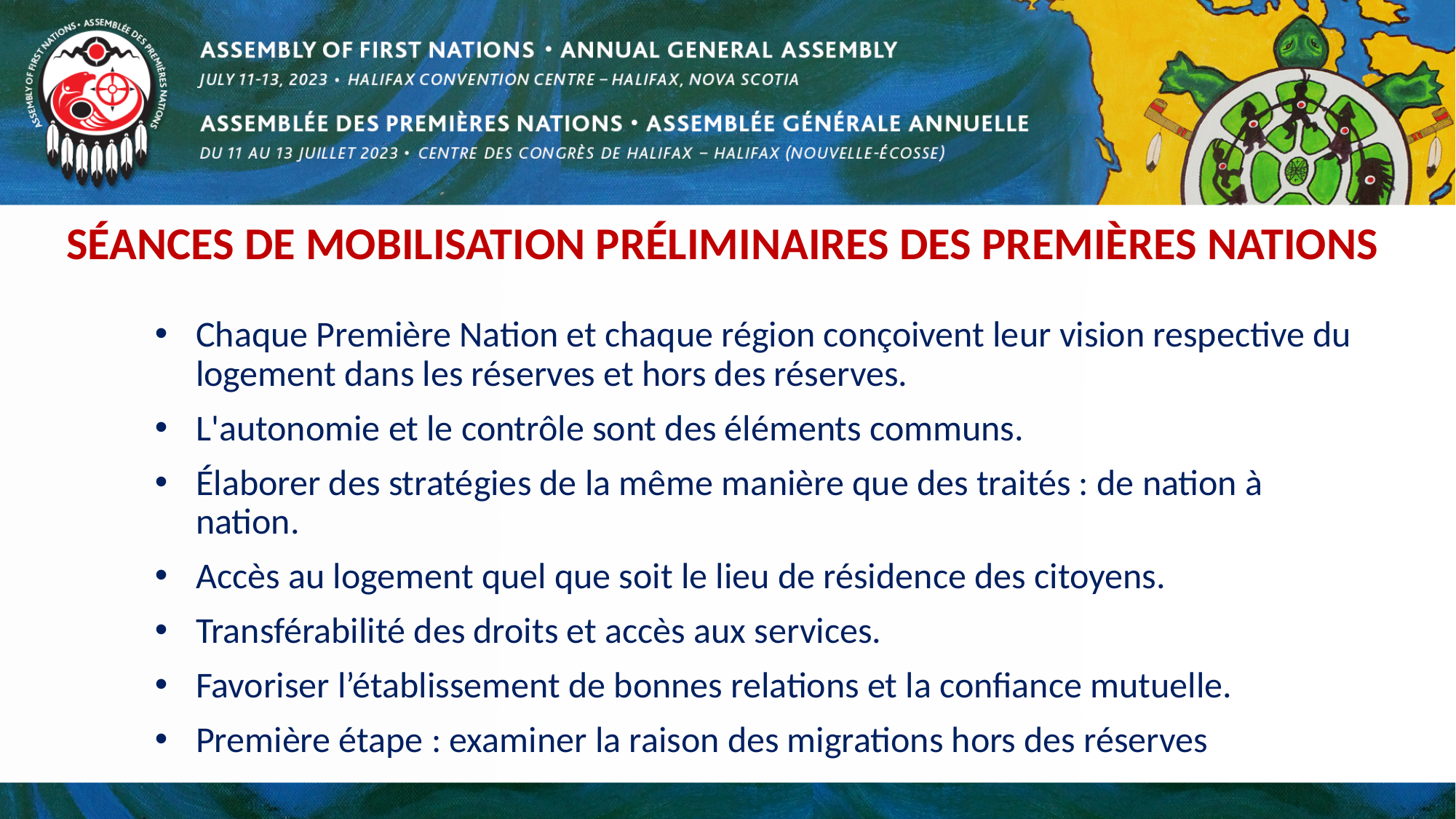

# SÉANCES DE MOBILISATION PRÉLIMINAIRES DES PREMIÈRES NATIONS
Chaque Première Nation et chaque région conçoivent leur vision respective du logement dans les réserves et hors des réserves.
L'autonomie et le contrôle sont des éléments communs.
Élaborer des stratégies de la même manière que des traités : de nation à nation.
Accès au logement quel que soit le lieu de résidence des citoyens.
Transférabilité des droits et accès aux services.
Favoriser l’établissement de bonnes relations et la confiance mutuelle.
Première étape : examiner la raison des migrations hors des réserves